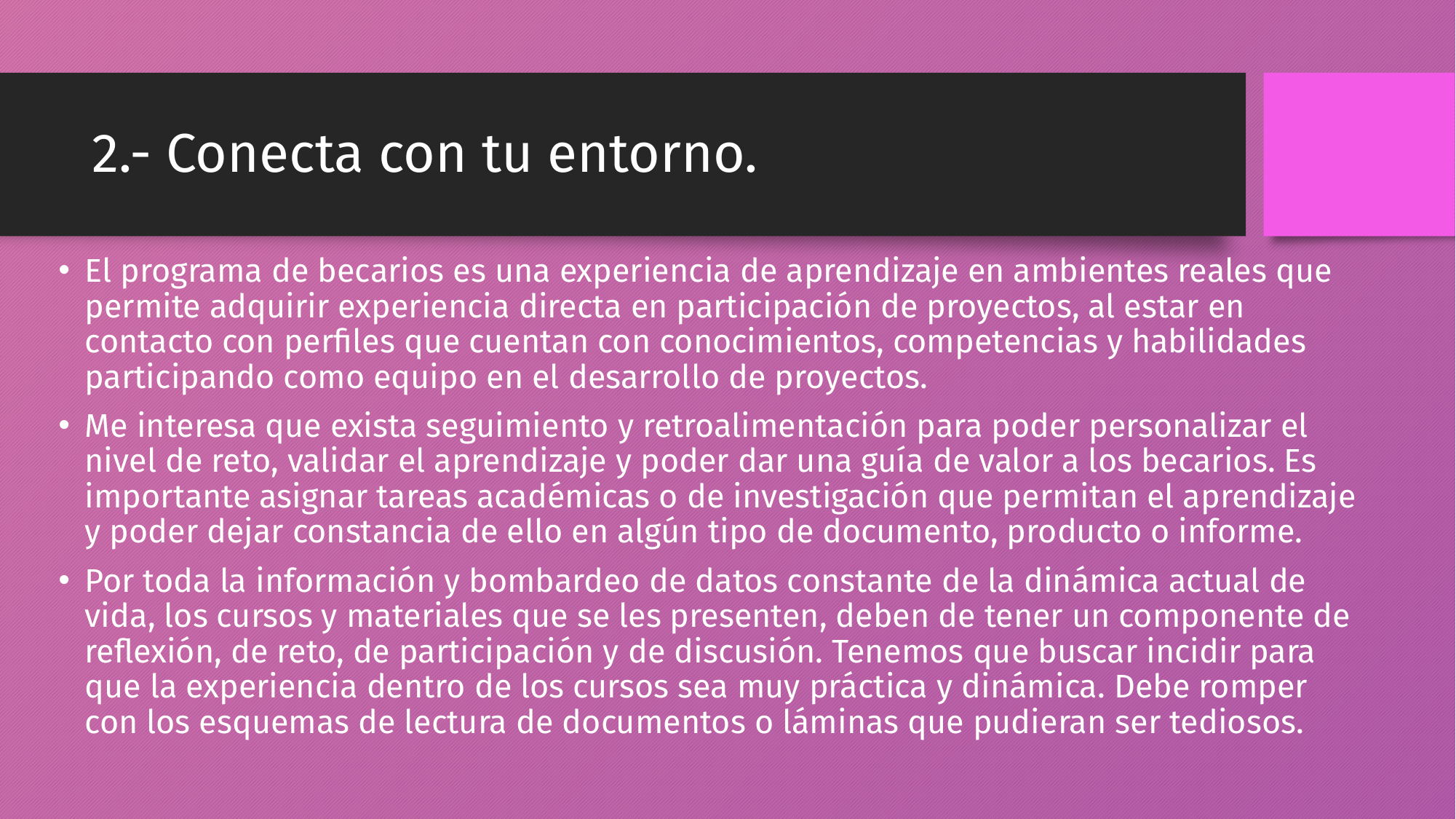

# 2.- Conecta con tu entorno.
El programa de becarios es una experiencia de aprendizaje en ambientes reales que permite adquirir experiencia directa en participación de proyectos, al estar en contacto con perfiles que cuentan con conocimientos, competencias y habilidades participando como equipo en el desarrollo de proyectos.
Me interesa que exista seguimiento y retroalimentación para poder personalizar el nivel de reto, validar el aprendizaje y poder dar una guía de valor a los becarios. Es importante asignar tareas académicas o de investigación que permitan el aprendizaje y poder dejar constancia de ello en algún tipo de documento, producto o informe.
Por toda la información y bombardeo de datos constante de la dinámica actual de vida, los cursos y materiales que se les presenten, deben de tener un componente de reflexión, de reto, de participación y de discusión. Tenemos que buscar incidir para que la experiencia dentro de los cursos sea muy práctica y dinámica. Debe romper con los esquemas de lectura de documentos o láminas que pudieran ser tediosos.